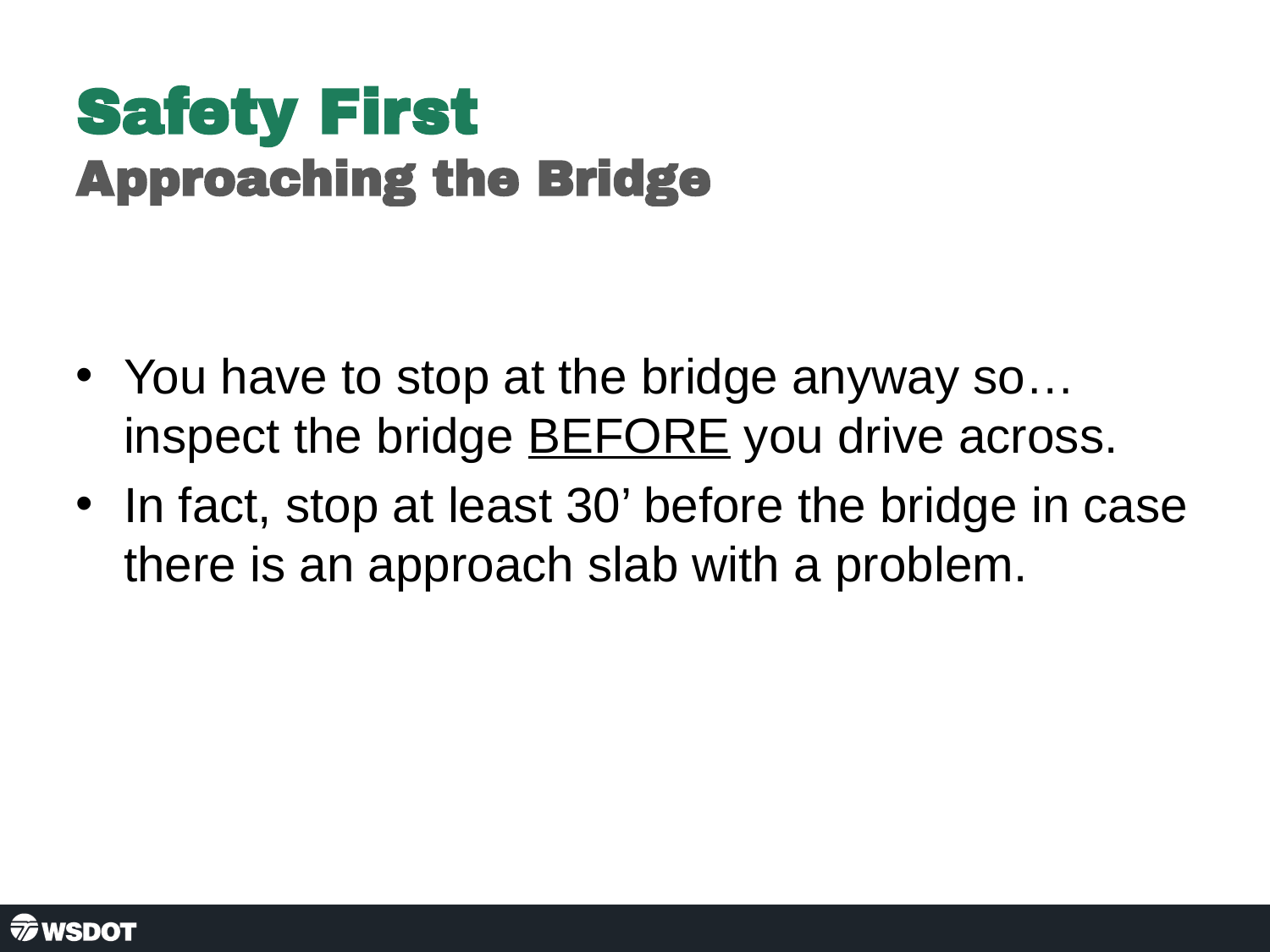

# Safety First Approaching the Bridge
You have to stop at the bridge anyway so… inspect the bridge BEFORE you drive across.
In fact, stop at least 30’ before the bridge in case there is an approach slab with a problem.